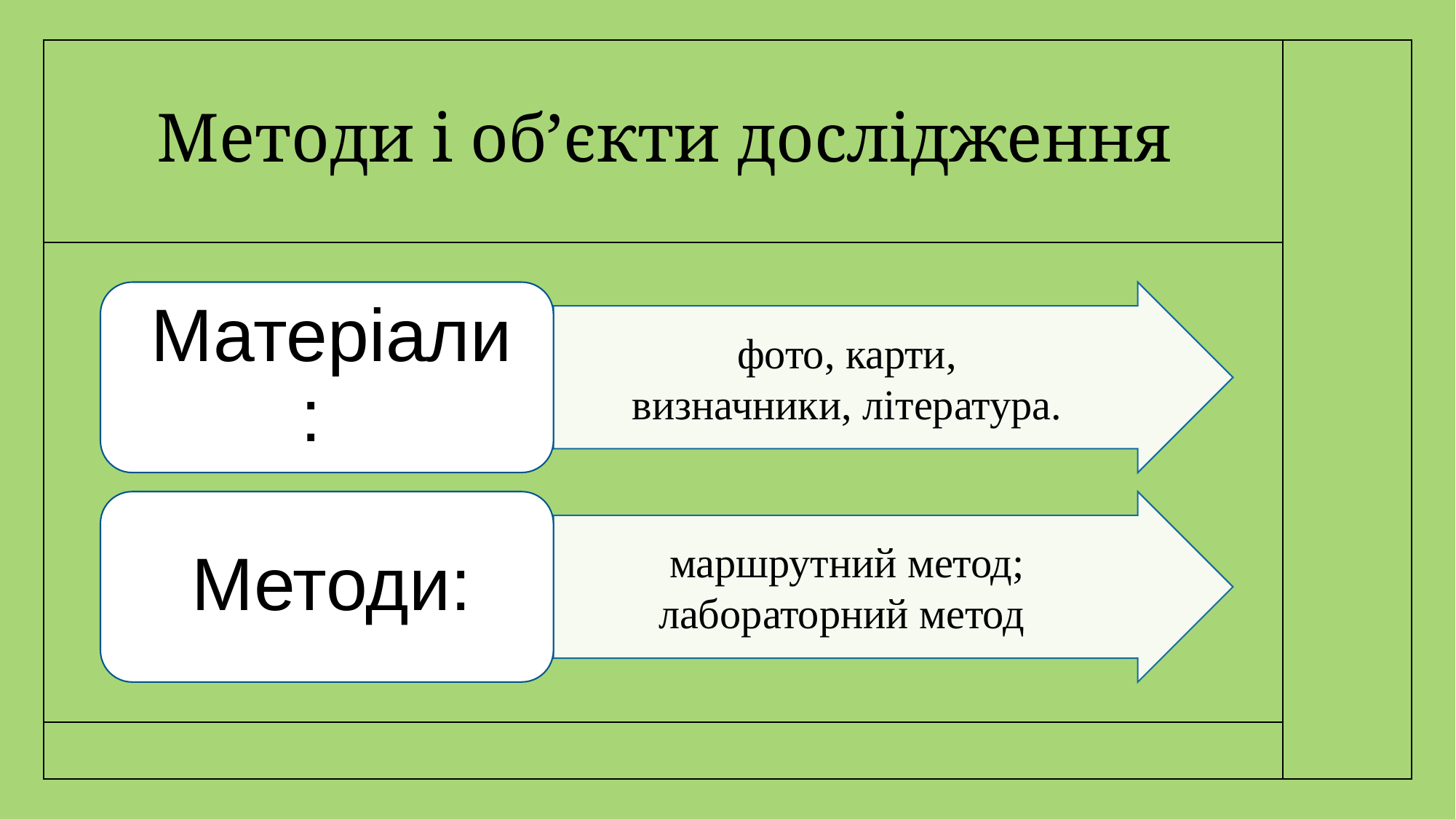

# Методи і об’єкти дослідження

Матеріали:
Методи:
фото, карти,
визначники, література.
маршрутний метод;
лабораторний метод